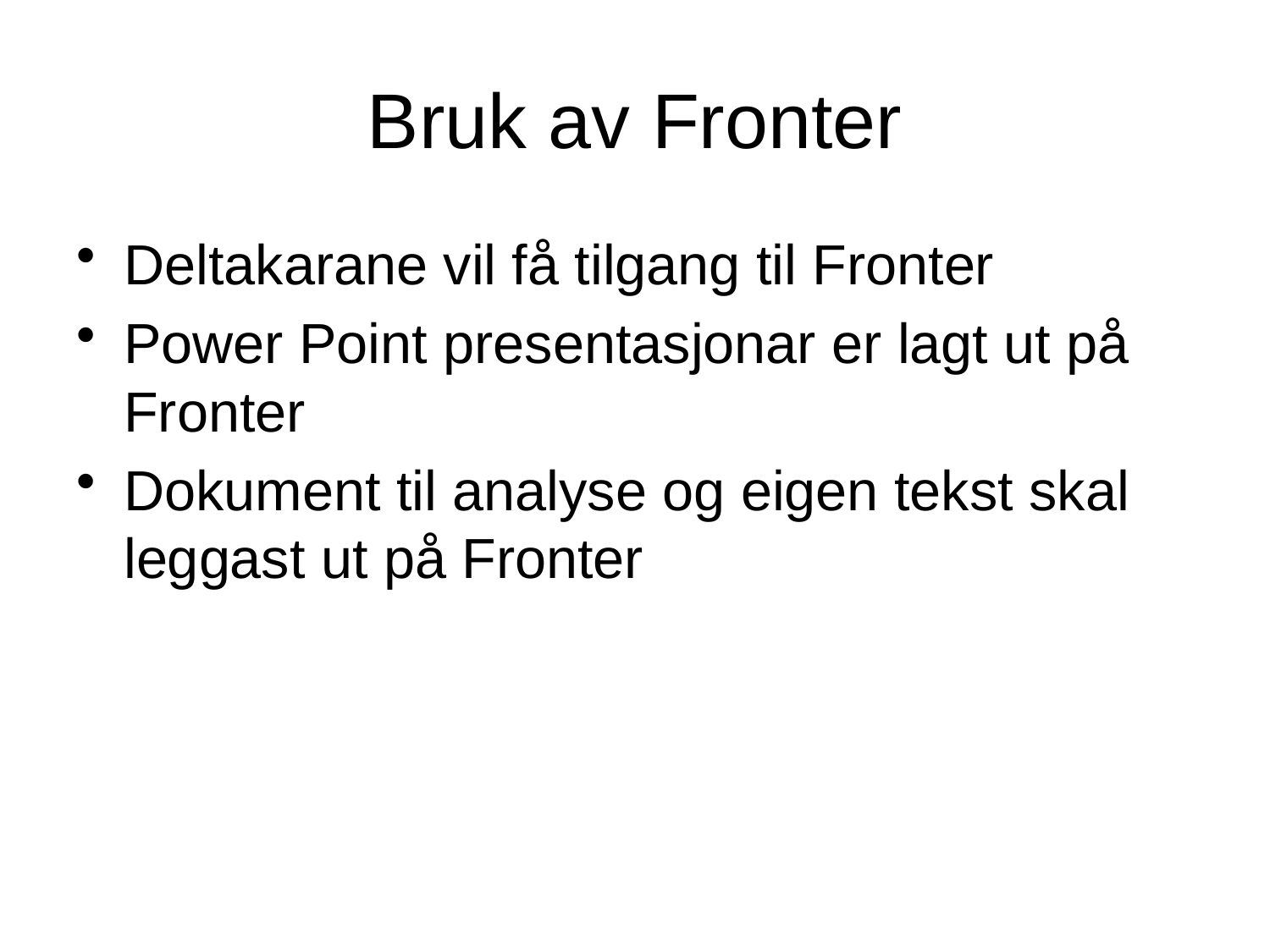

# Bruk av Fronter
Deltakarane vil få tilgang til Fronter
Power Point presentasjonar er lagt ut på Fronter
Dokument til analyse og eigen tekst skal leggast ut på Fronter